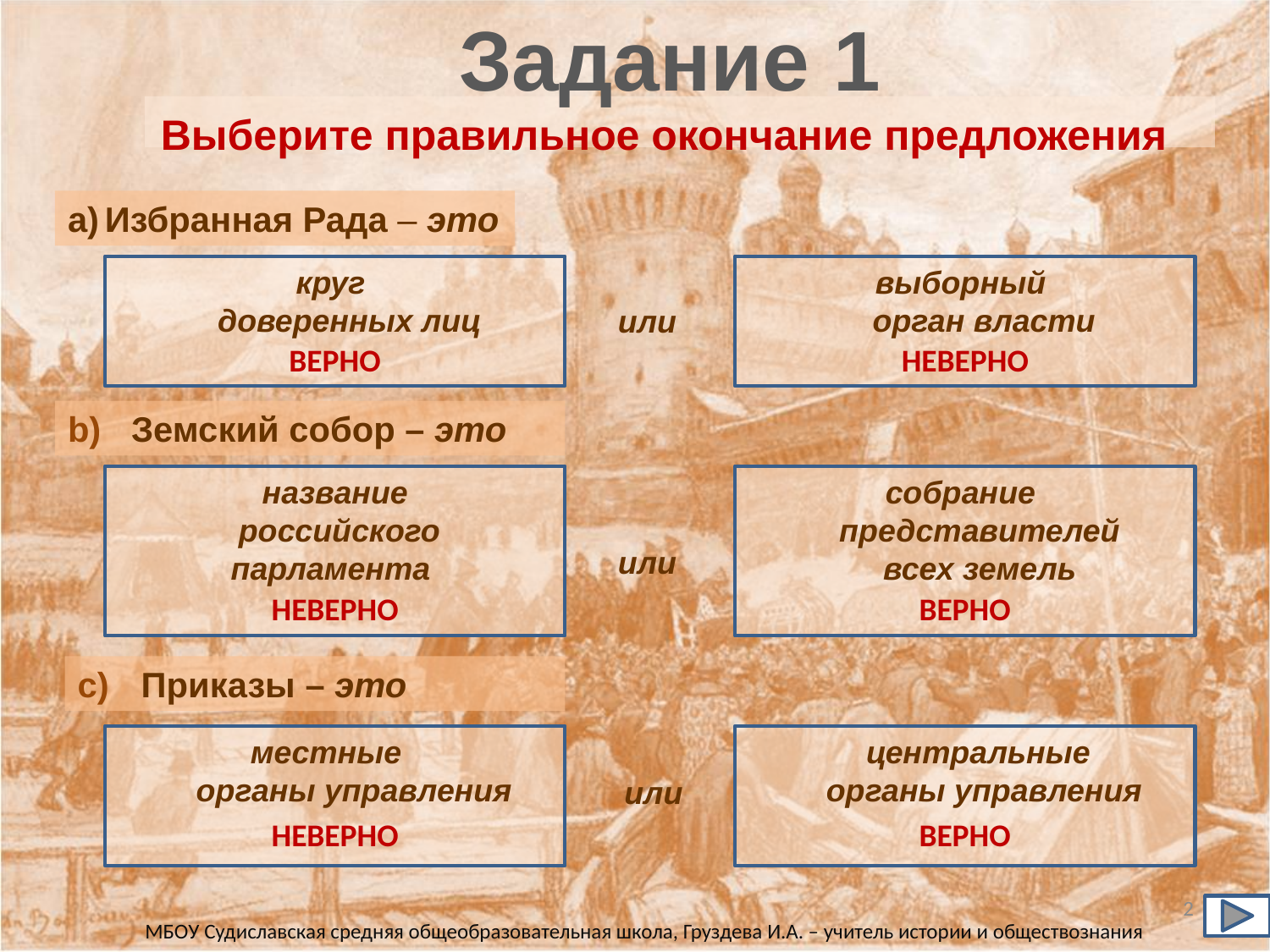

Задание 1
Выберите правильное окончание предложения

Избранная Рада – это
круг
доверенных лиц

ВЕРНО

выборный
орган власти

НЕВЕРНО
или
Земский собор – это
название
 российского
парламента

НЕВЕРНО
собрание
представителей
всех земель

ВЕРНО
или
Приказы – это
местные
органы управления

НЕВЕРНО
   центральные
органы управления

ВЕРНО
или
2

МБОУ Судиславская средняя общеобразовательная школа, Груздева И.А. – учитель истории и обществознания